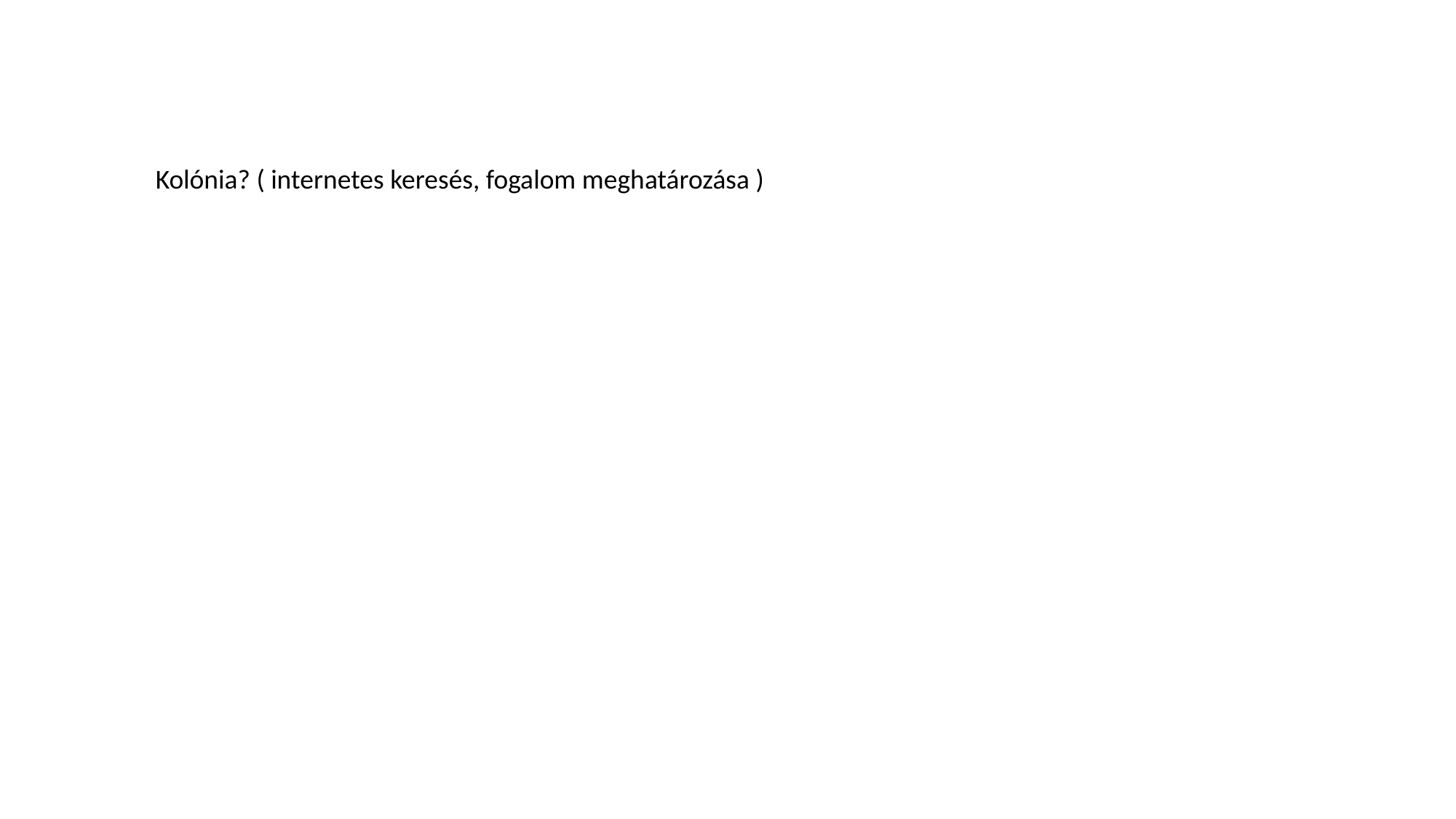

Kolónia? ( internetes keresés, fogalom meghatározása )